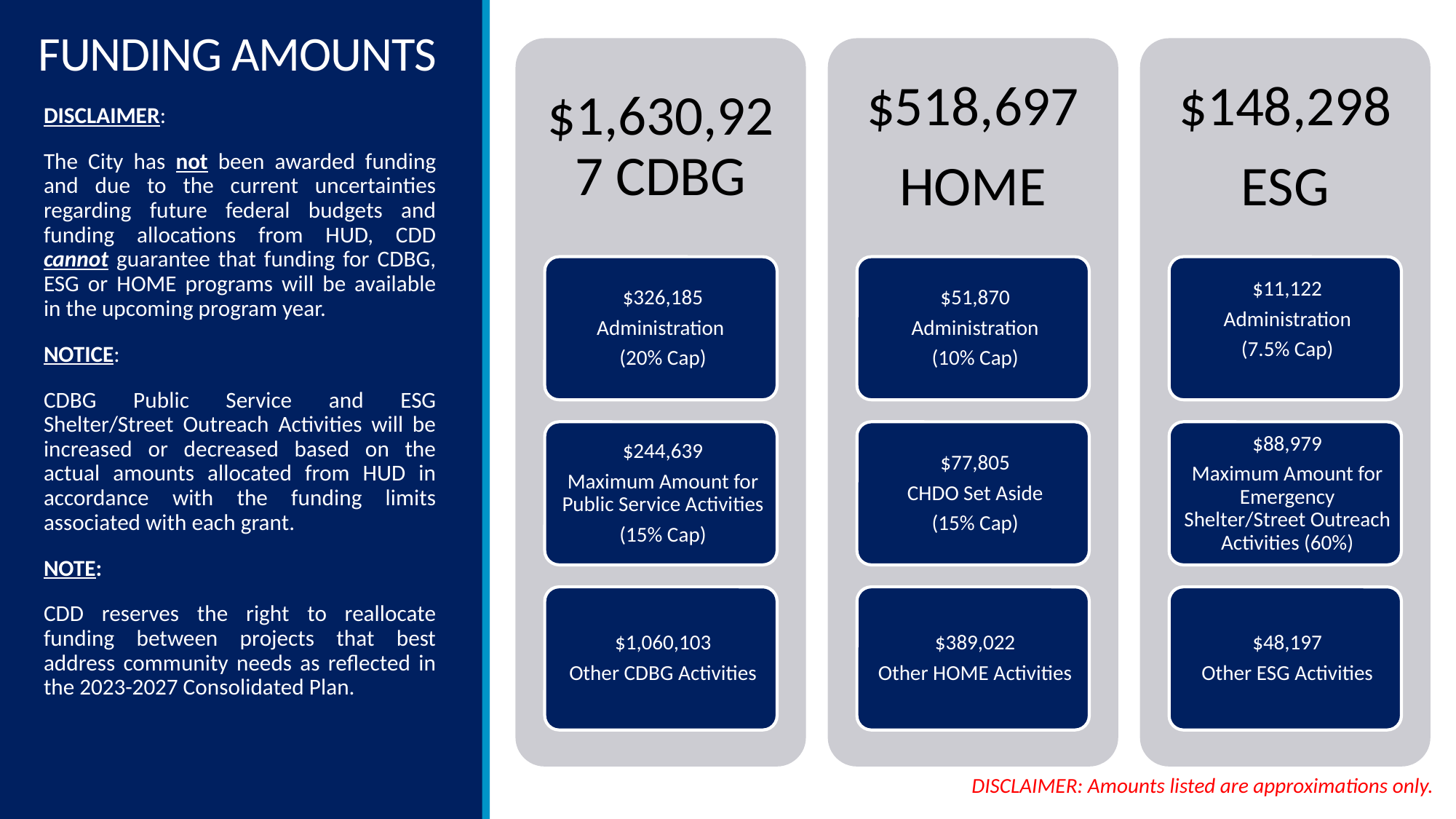

# FUNDING AMOUNTS
$1,630,927 CDBG
$326,185
Administration
(20% Cap)
$244,639
Maximum Amount for Public Service Activities
(15% Cap)
$1,060,103
Other CDBG Activities
$518,697
HOME
$51,870
Administration
(10% Cap)
$77,805
CHDO Set Aside
(15% Cap)
$389,022
Other HOME Activities
$148,298
ESG

$11,122
Administration
(7.5% Cap)

$88,979
Maximum Amount for Emergency Shelter/Street Outreach Activities (60%)
$48,197
Other ESG Activities
DISCLAIMER:
The City has not been awarded funding and due to the current uncertainties regarding future federal budgets and funding allocations from HUD, CDD cannot guarantee that funding for CDBG, ESG or HOME programs will be available in the upcoming program year.
NOTICE:
CDBG Public Service and ESG Shelter/Street Outreach Activities will be increased or decreased based on the actual amounts allocated from HUD in accordance with the funding limits associated with each grant.
NOTE:
CDD reserves the right to reallocate funding between projects that best address community needs as reflected in the 2023-2027 Consolidated Plan.
DISCLAIMER: Amounts listed are approximations only.